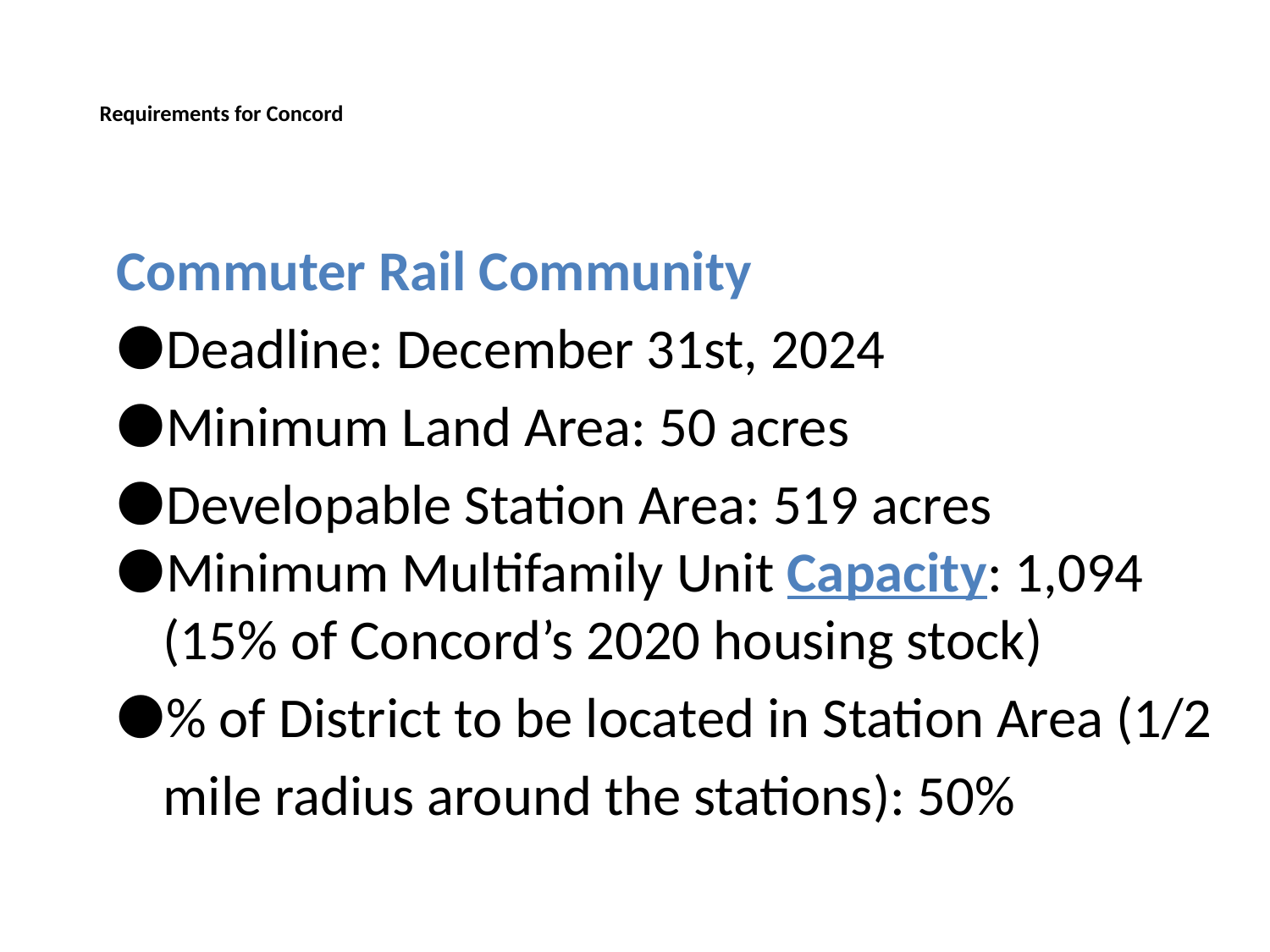

# Requirements for Concord
Commuter Rail Community
Deadline: December 31st, 2024
Minimum Land Area: 50 acres
Developable Station Area: 519 acres
Minimum Multifamily Unit Capacity: 1,094 (15% of Concord’s 2020 housing stock)
% of District to be located in Station Area (1/2 mile radius around the stations): 50%